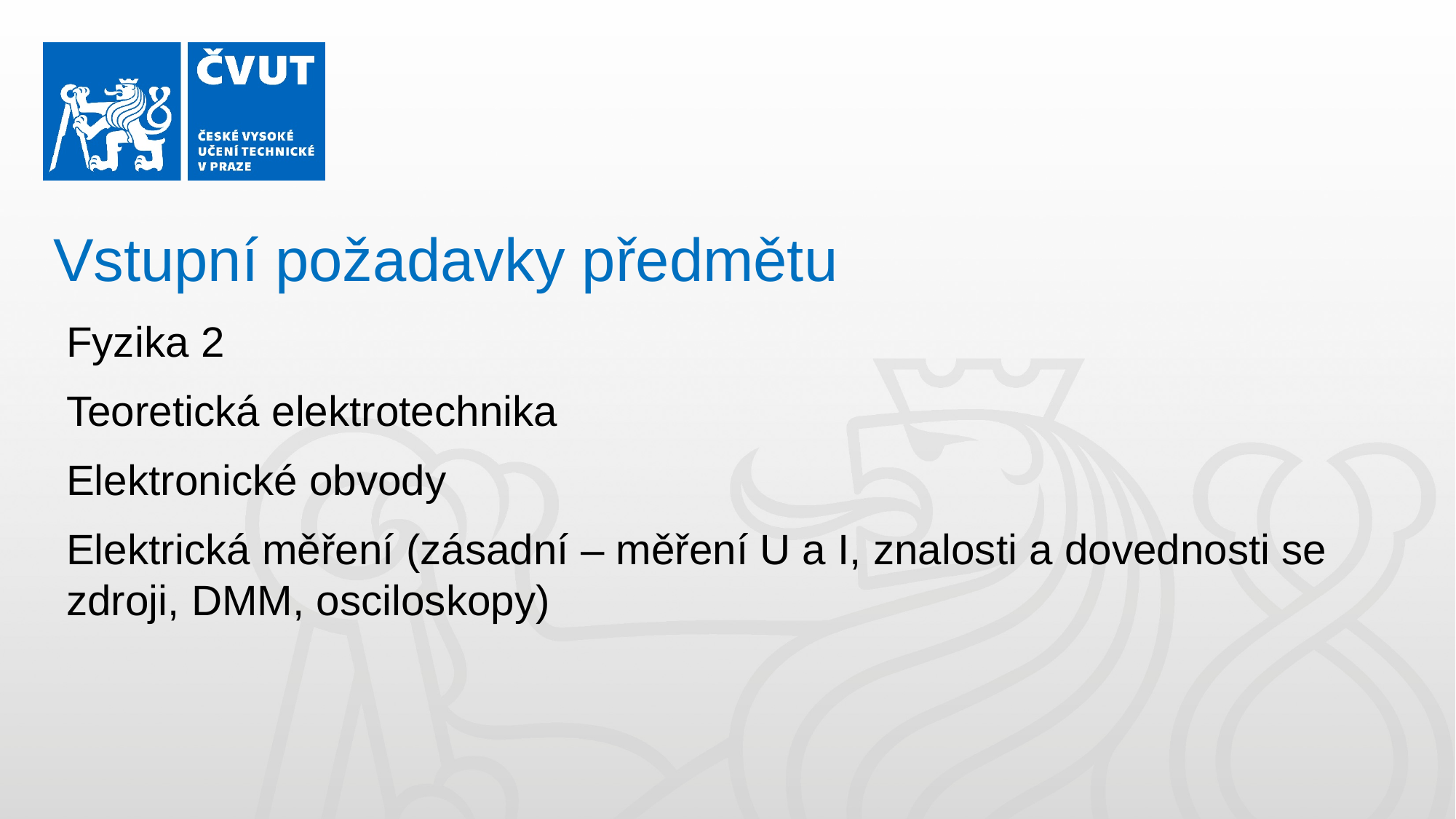

Vstupní požadavky předmětu
Fyzika 2
Teoretická elektrotechnika
Elektronické obvody
Elektrická měření (zásadní – měření U a I, znalosti a dovednosti se zdroji, DMM, osciloskopy)